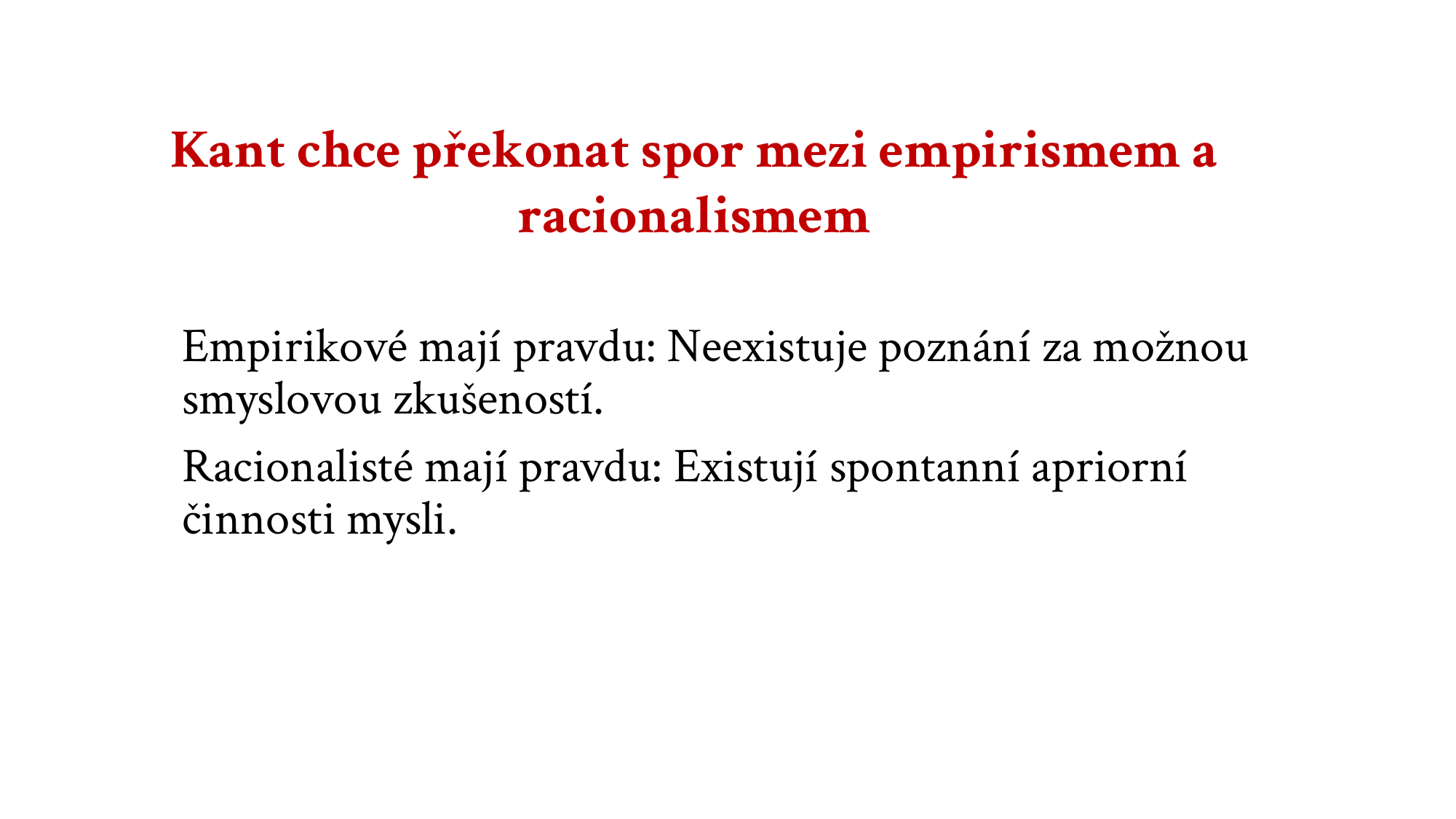

Kant chce překonat spor mezi empirismem a racionalismem
Empirikové mají pravdu: Neexistuje poznání za možnou smyslovou zkušeností.
Racionalisté mají pravdu: Existují spontanní apriorní činnosti mysli.